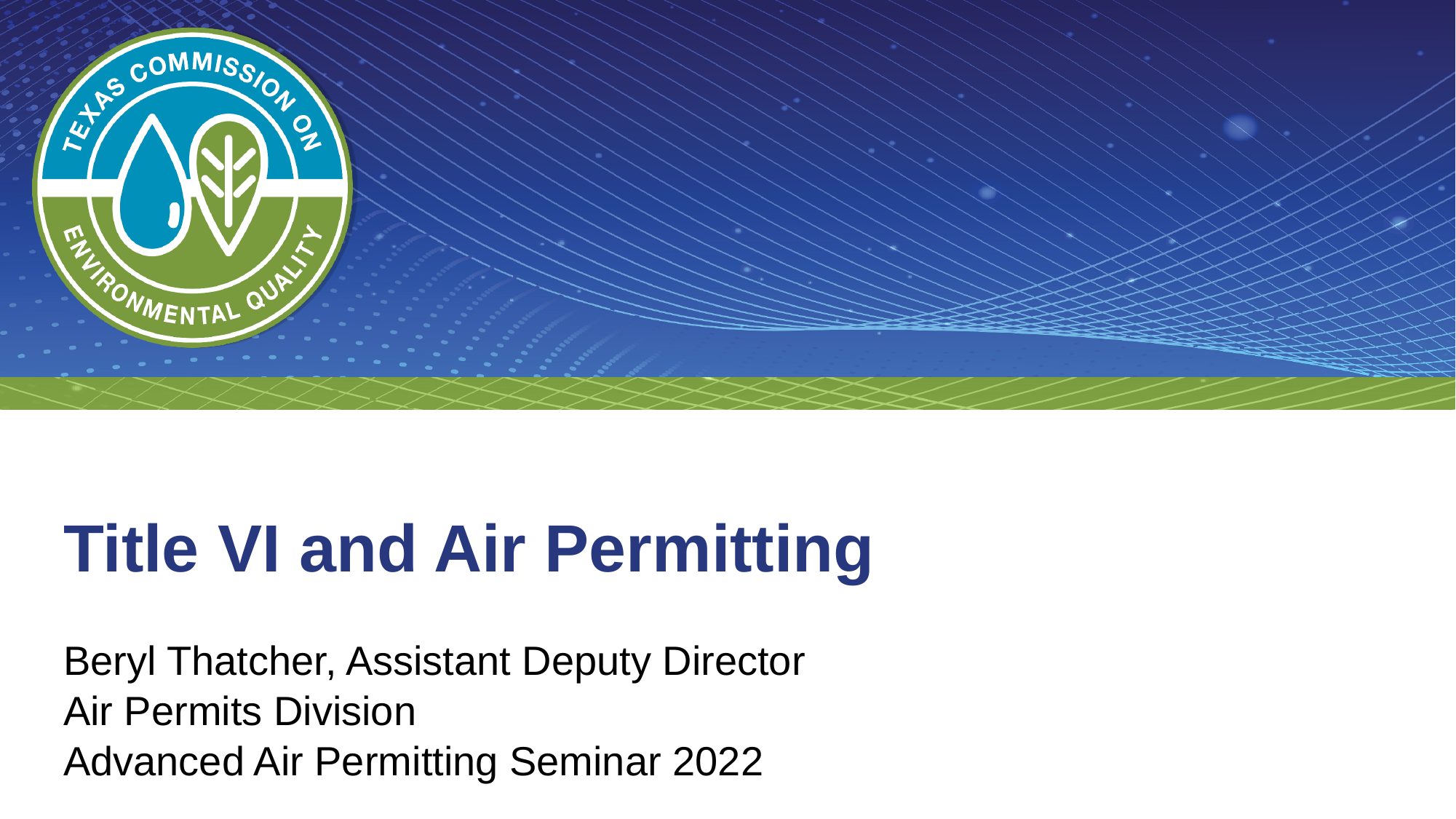

# Title VI and Air Permitting
Beryl Thatcher, Assistant Deputy Director
Air Permits Division
Advanced Air Permitting Seminar 2022